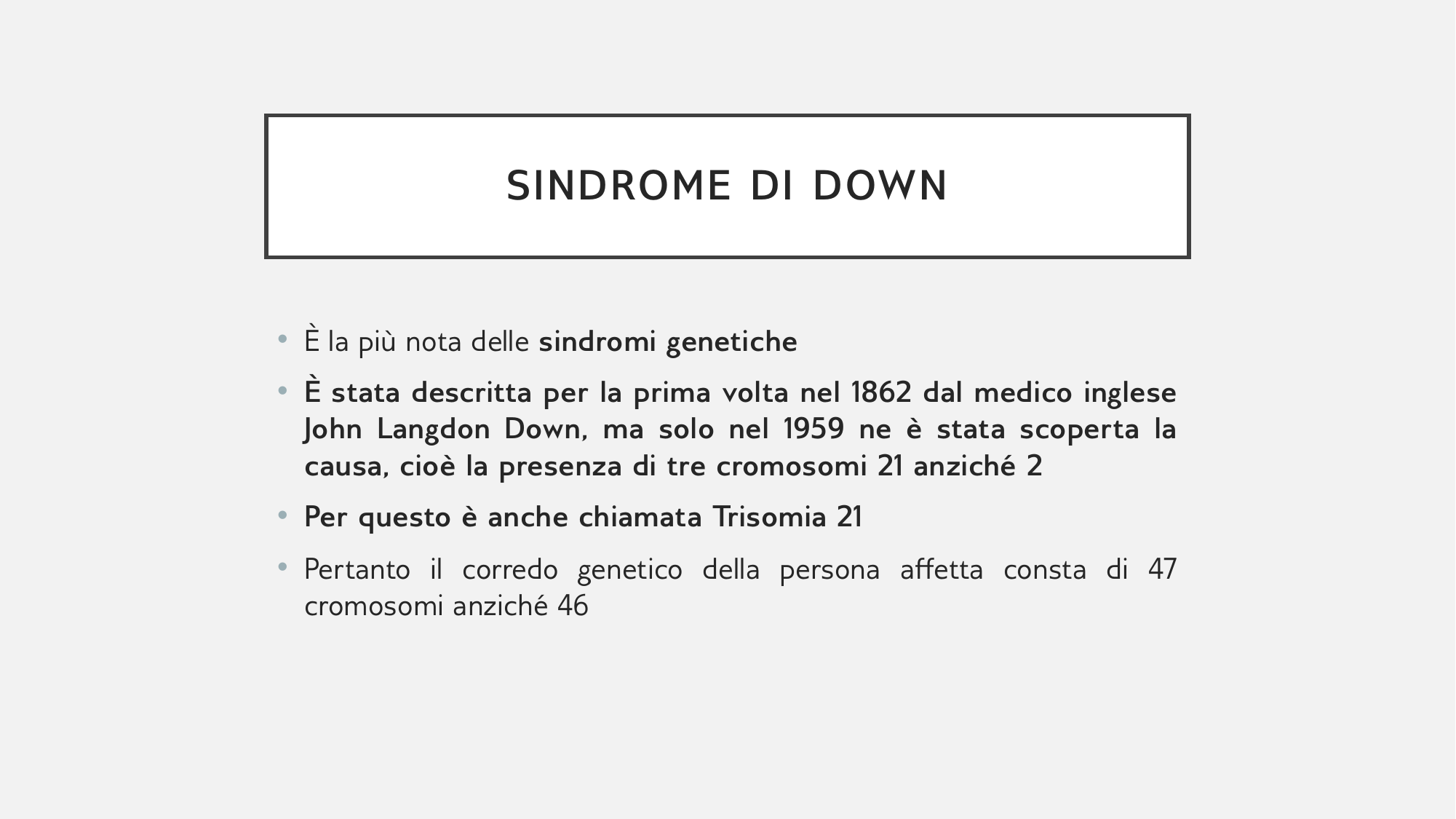

# Sindrome di Down
È la più nota delle sindromi genetiche
È stata descritta per la prima volta nel 1862 dal medico inglese John Langdon Down, ma solo nel 1959 ne è stata scoperta la causa, cioè la presenza di tre cromosomi 21 anziché 2
Per questo è anche chiamata Trisomia 21
Pertanto il corredo genetico della persona affetta consta di 47 cromosomi anziché 46